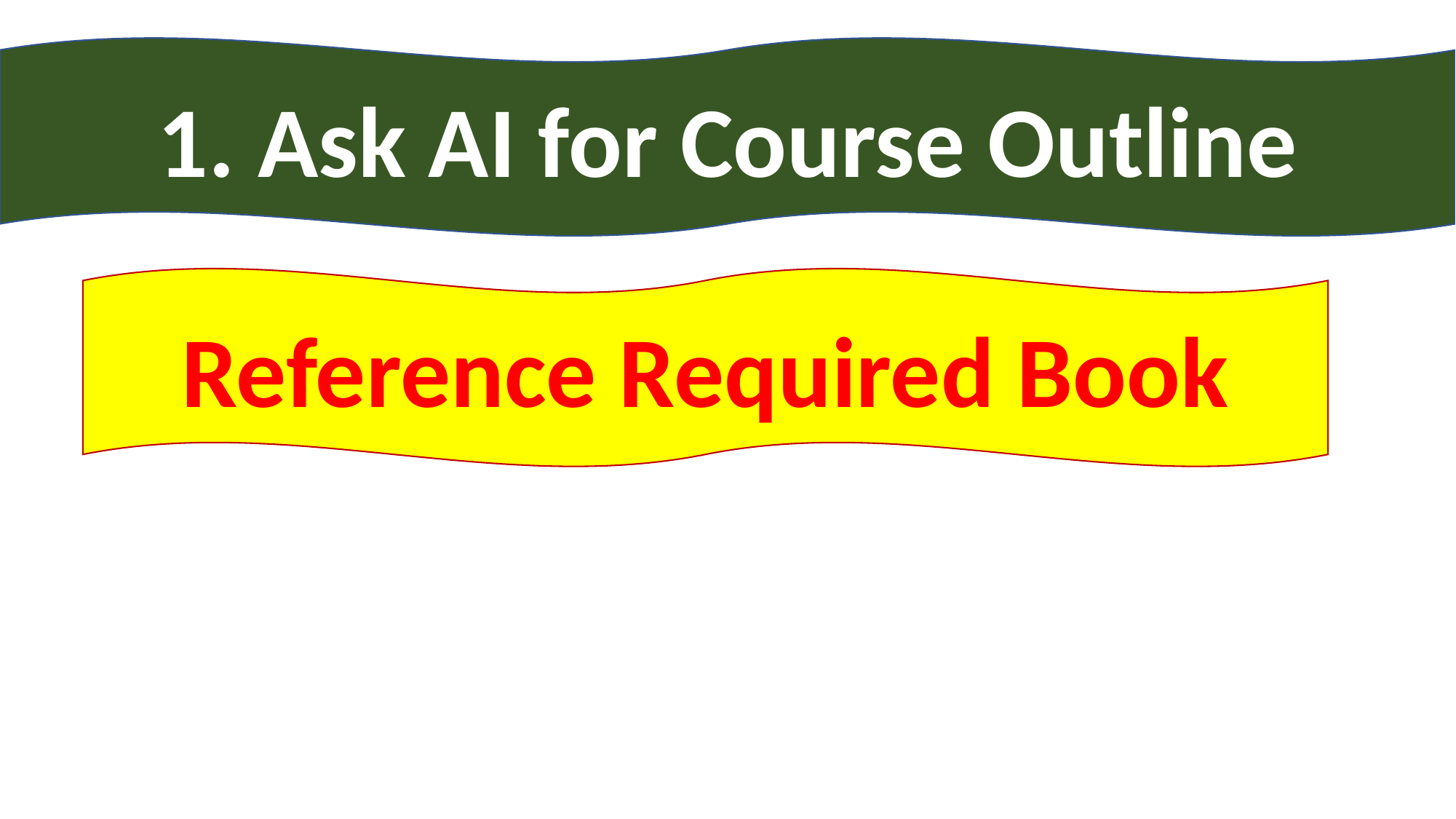

1. Ask AI for Course Outline
Reference Required Book